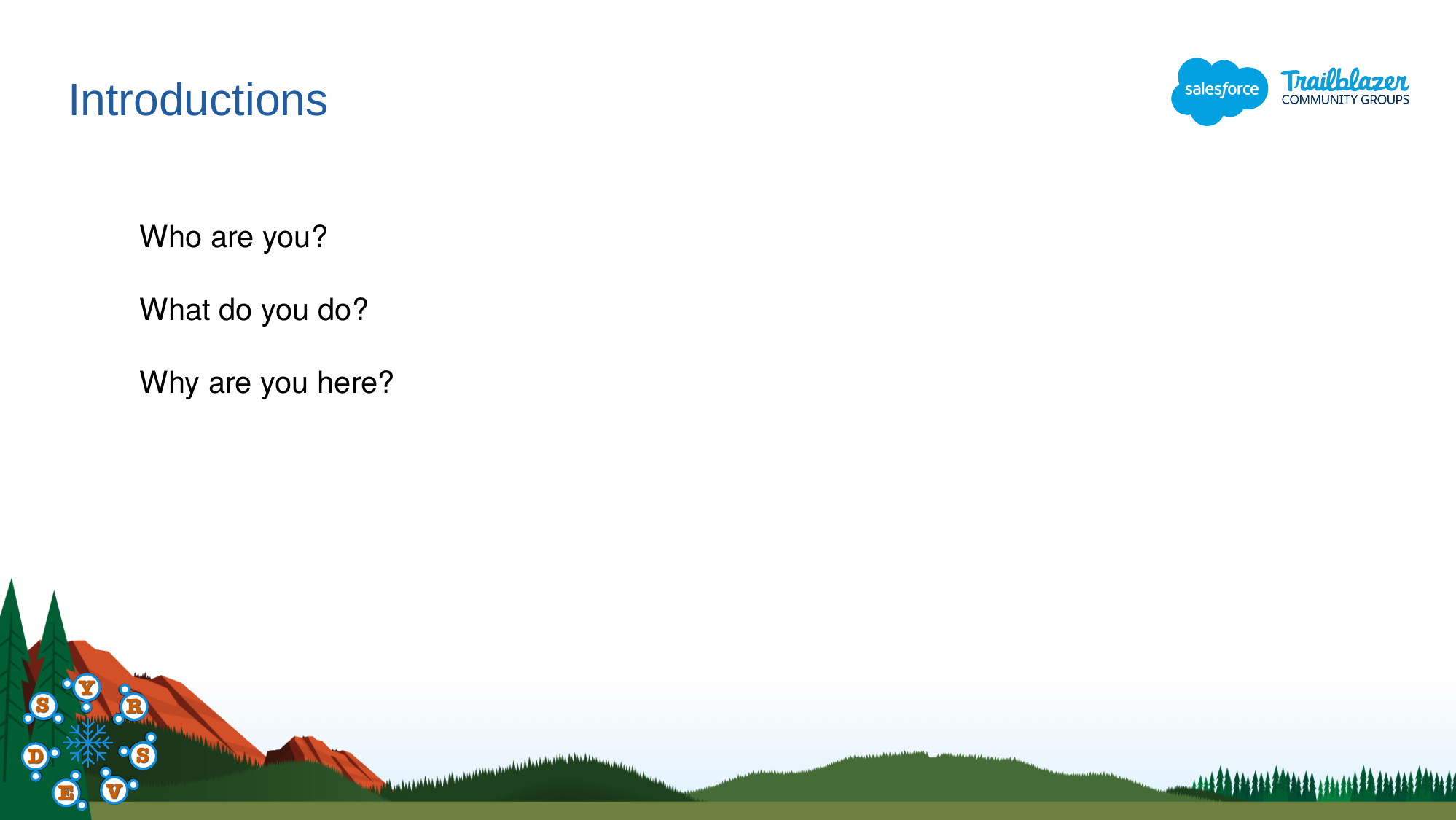

# Introductions
Who are you?

What do you do?

Why are you here?